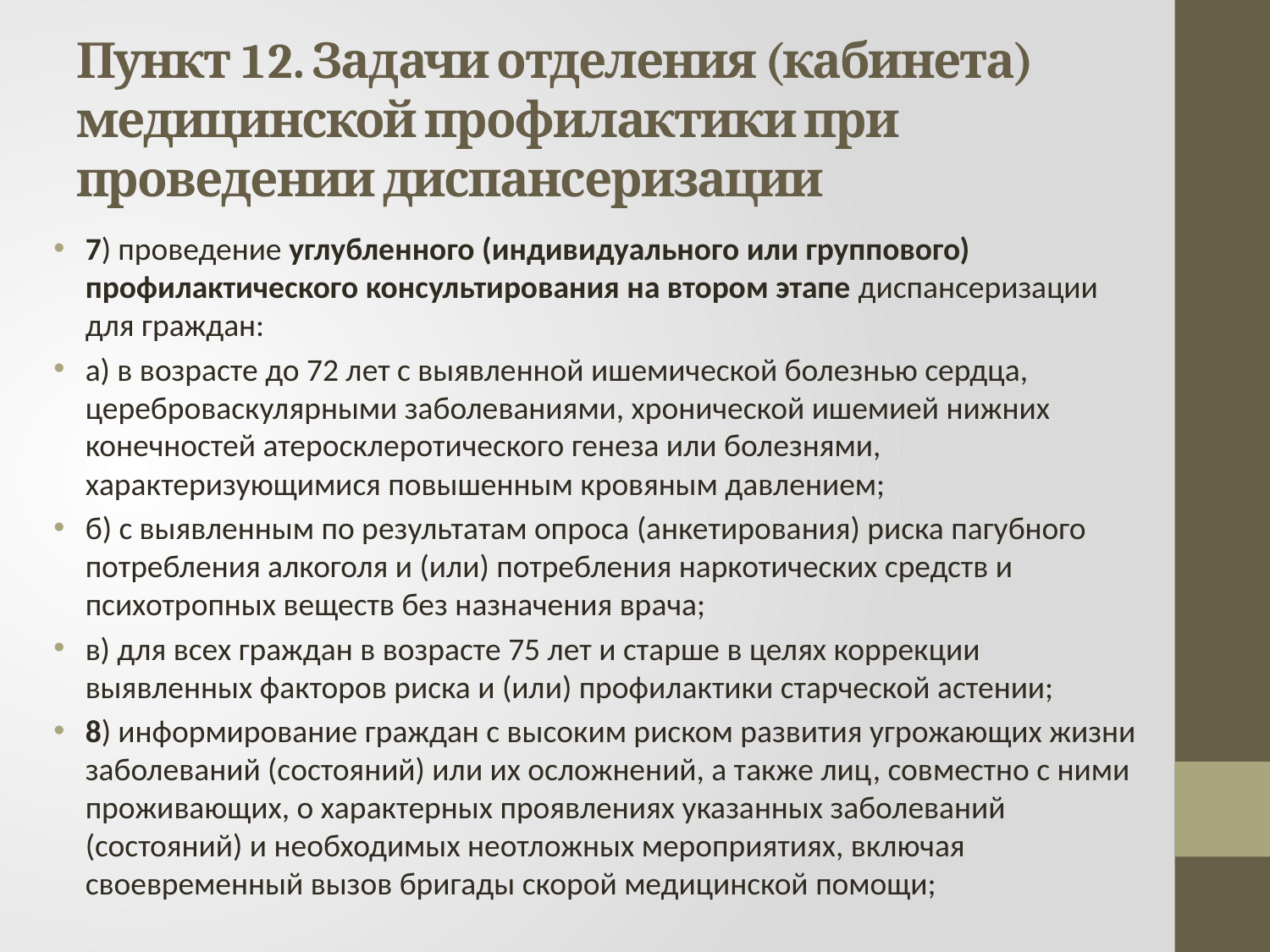

# Пункт 12. Задачи отделения (кабинета) медицинской профилактики при проведении диспансеризации
7) проведение углубленного (индивидуального или группового) профилактического консультирования на втором этапе диспансеризации для граждан:
а) в возрасте до 72 лет с выявленной ишемической болезнью сердца, цереброваскулярными заболеваниями, хронической ишемией нижних конечностей атеросклеротического генеза или болезнями, характеризующимися повышенным кровяным давлением;
б) с выявленным по результатам опроса (анкетирования) риска пагубного потребления алкоголя и (или) потребления наркотических средств и психотропных веществ без назначения врача;
в) для всех граждан в возрасте 75 лет и старше в целях коррекции выявленных факторов риска и (или) профилактики старческой астении;
8) информирование граждан с высоким риском развития угрожающих жизни заболеваний (состояний) или их осложнений, а также лиц, совместно с ними проживающих, о характерных проявлениях указанных заболеваний (состояний) и необходимых неотложных мероприятиях, включая своевременный вызов бригады скорой медицинской помощи;